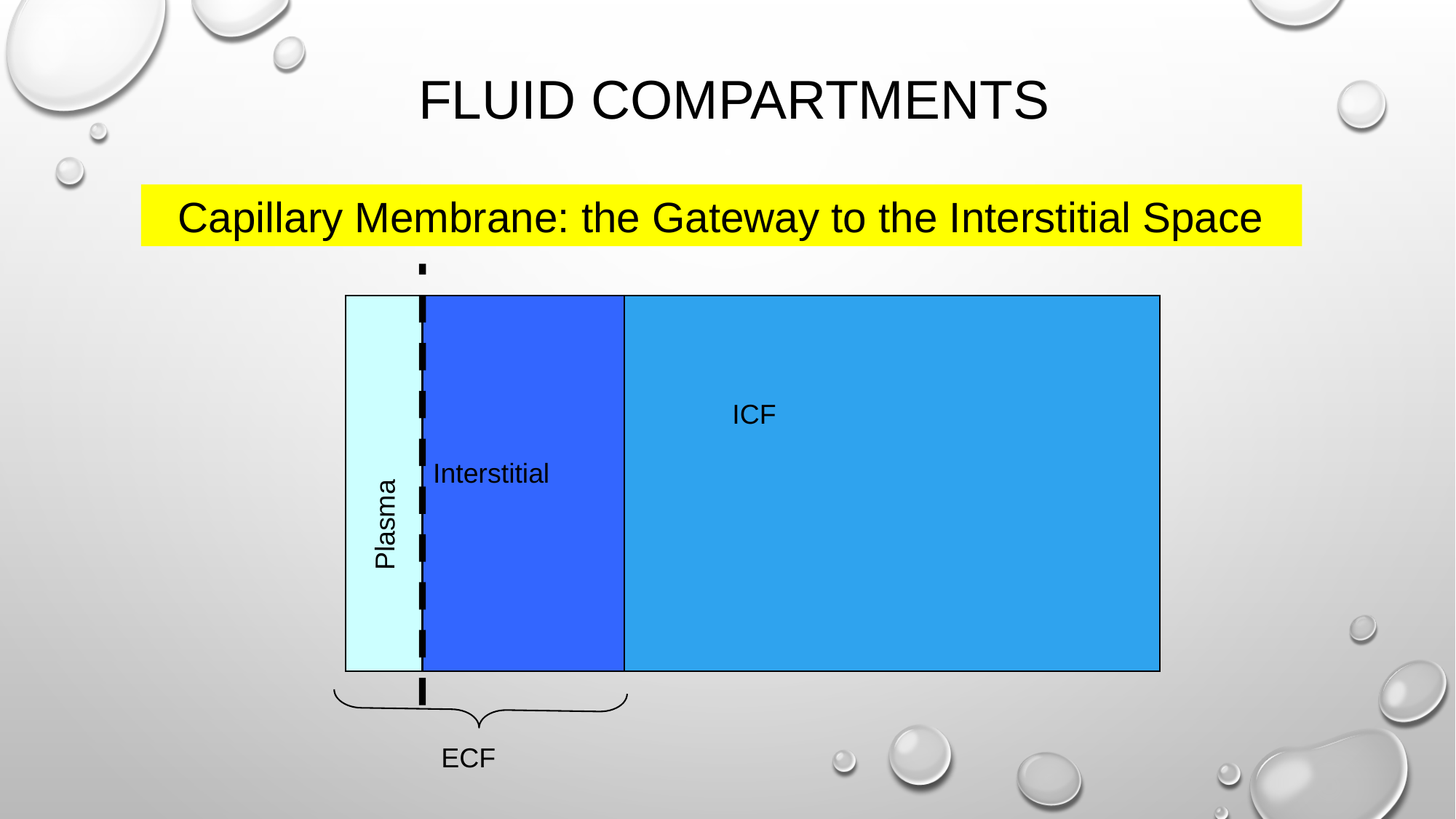

# Fluid compartments
Capillary Membrane: the Gateway to the Interstitial Space

ICF
Plasma
Interstitial

ECF